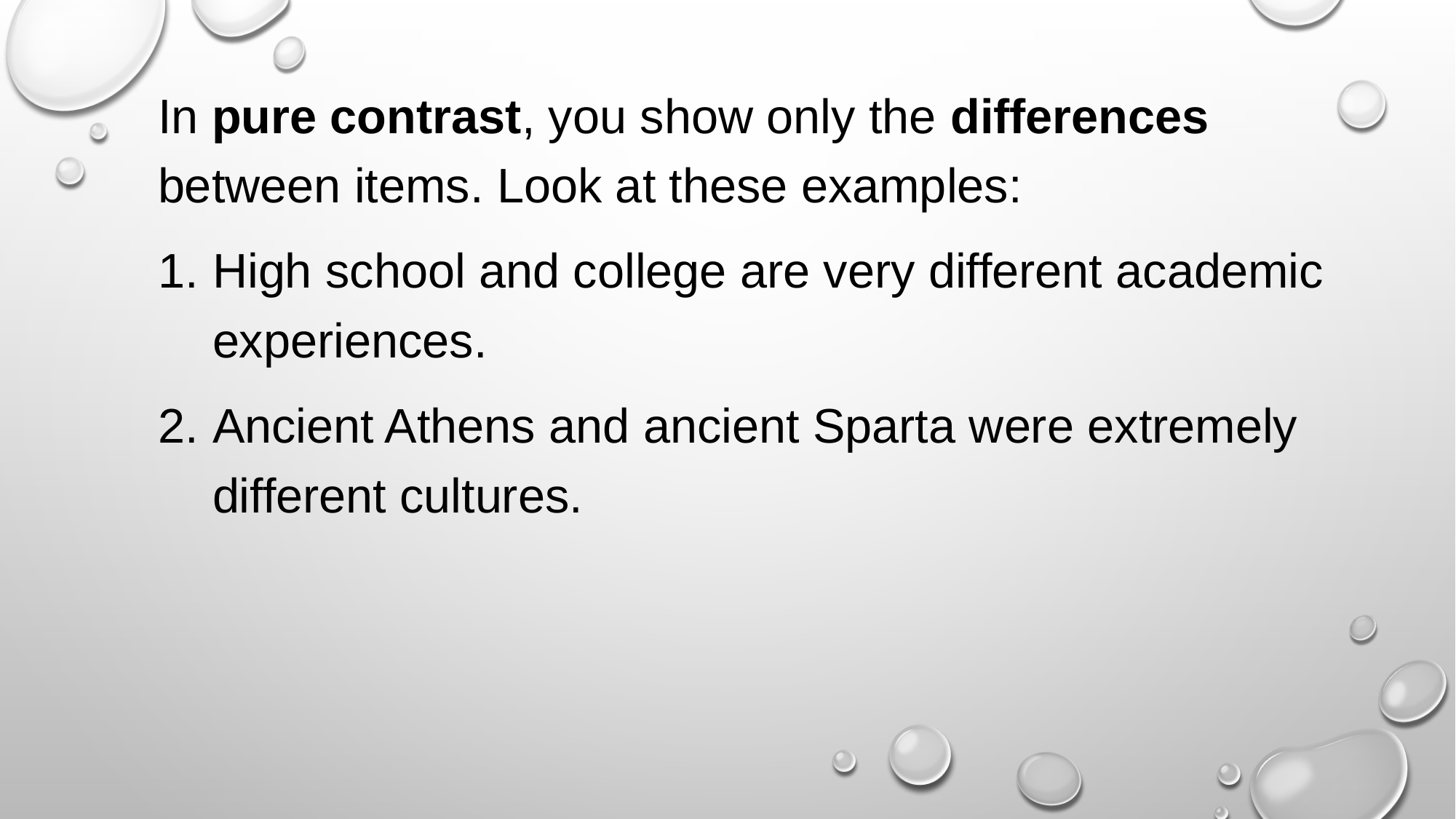

In pure contrast, you show only the differences between items. Look at these examples:
High school and college are very different academic experiences.
Ancient Athens and ancient Sparta were extremely different cultures.